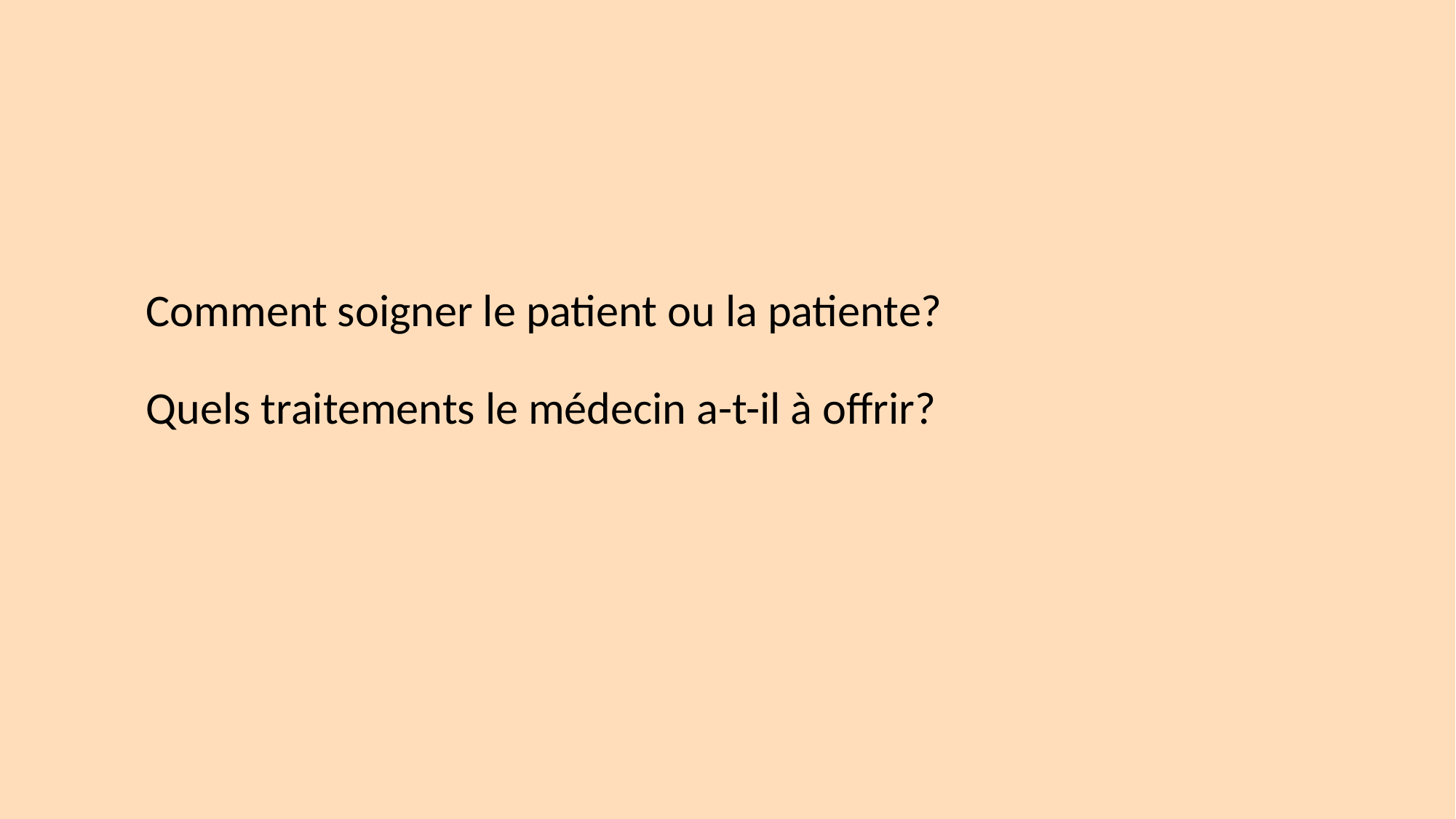

# Comment soigner le patient ou la patiente? Quels traitements le médecin a-t-il à offrir?